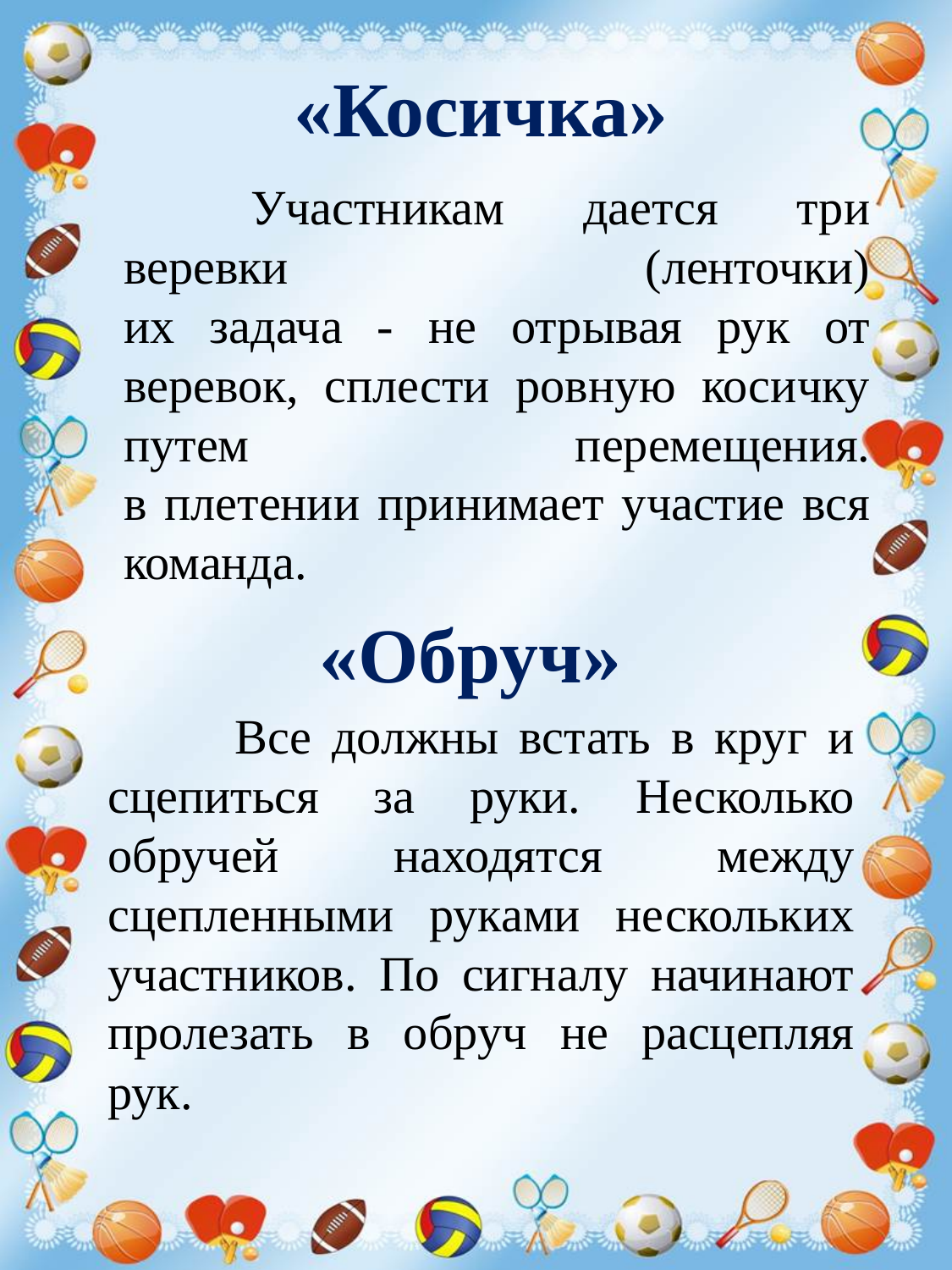

# «Косичка»
	Участникам дается три веревки (ленточки)
их задача - не отрывая рук от веревок, сплести ровную косичку путем перемещения.
в плетении принимает участие вся команда.
«Обруч»
	Все должны встать в круг и сцепиться за руки. Несколько обручей находятся между сцепленными руками нескольких участников. По сигналу начинают пролезать в обруч не расцепляя рук.